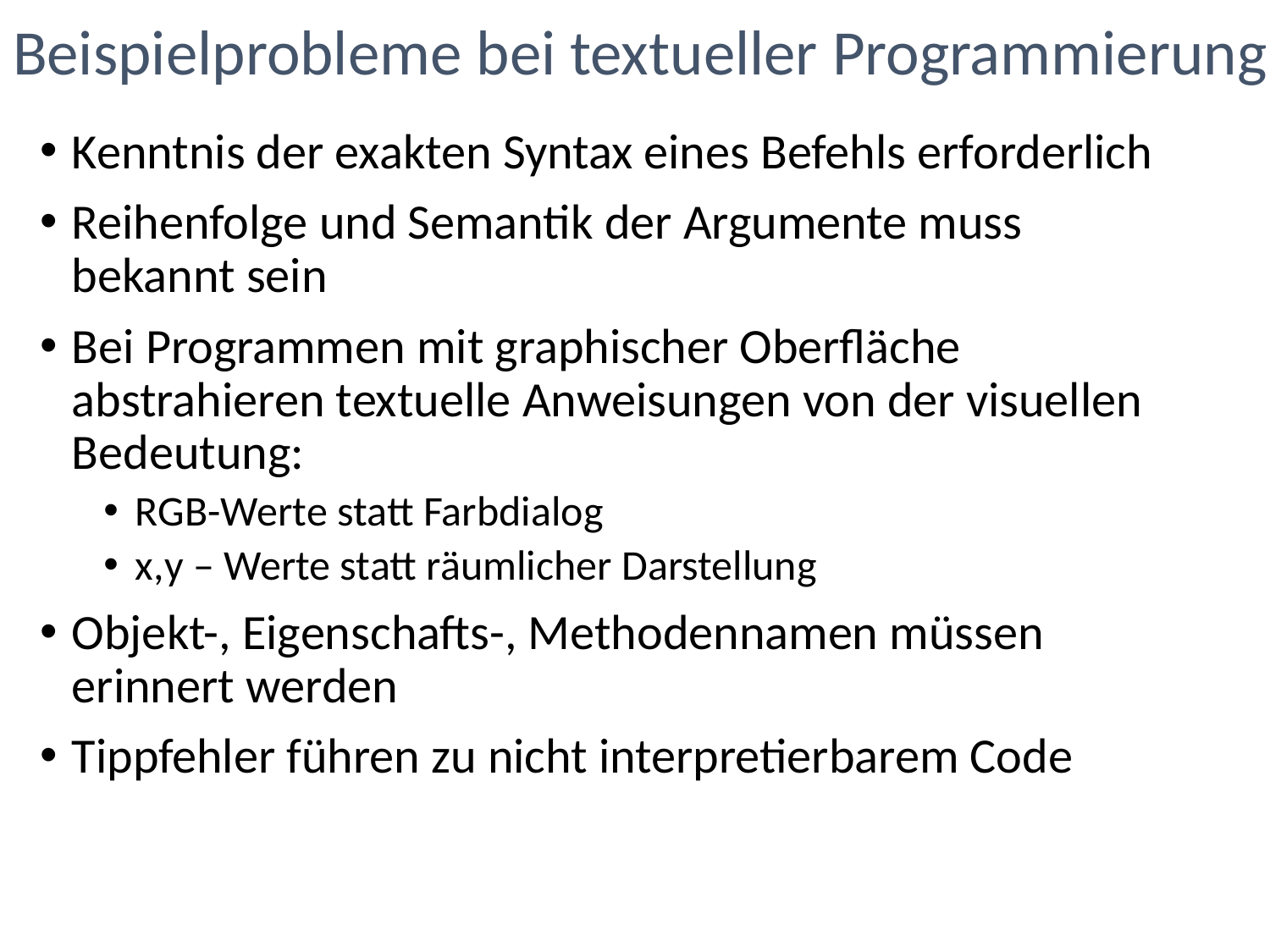

# Beispielprobleme bei textueller Programmierung
Kenntnis der exakten Syntax eines Befehls erforderlich
Reihenfolge und Semantik der Argumente muss bekannt sein
Bei Programmen mit graphischer Oberfläche abstrahieren textuelle Anweisungen von der visuellen Bedeutung:
RGB-Werte statt Farbdialog
x,y – Werte statt räumlicher Darstellung
Objekt-, Eigenschafts-, Methodennamen müssen erinnert werden
Tippfehler führen zu nicht interpretierbarem Code